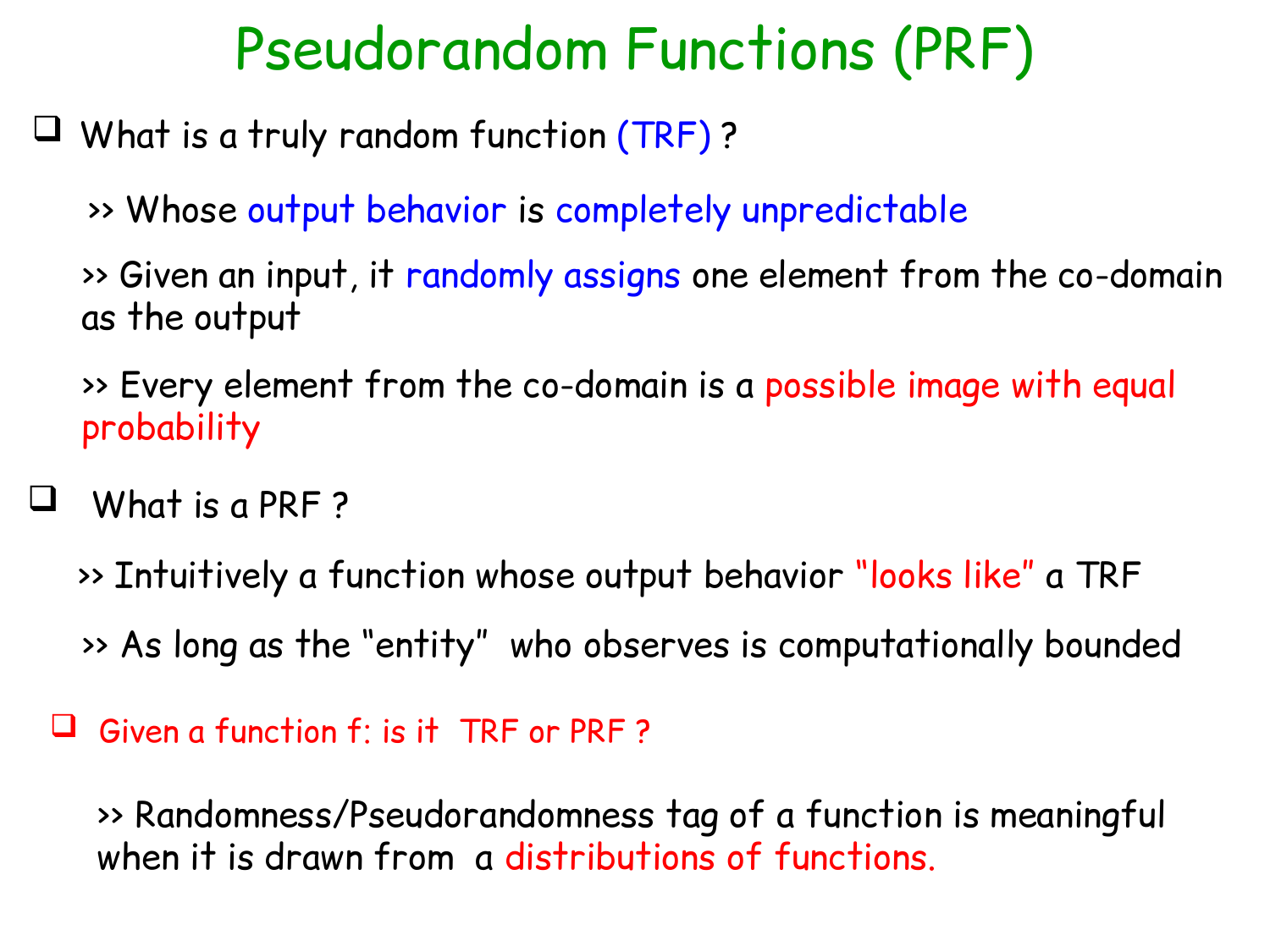

Pseudorandom Functions (PRF)
What is a truly random function (TRF) ?
>> Whose output behavior is completely unpredictable
>> Given an input, it randomly assigns one element from the co-domain as the output
>> Every element from the co-domain is a possible image with equal probability
What is a PRF ?
>> Intuitively a function whose output behavior “looks like” a TRF
>> As long as the “entity”  who observes is computationally bounded
 Given a function f: is it  TRF or PRF ?
>> Randomness/Pseudorandomness tag of a function is meaningful when it is drawn from  a distributions of functions.